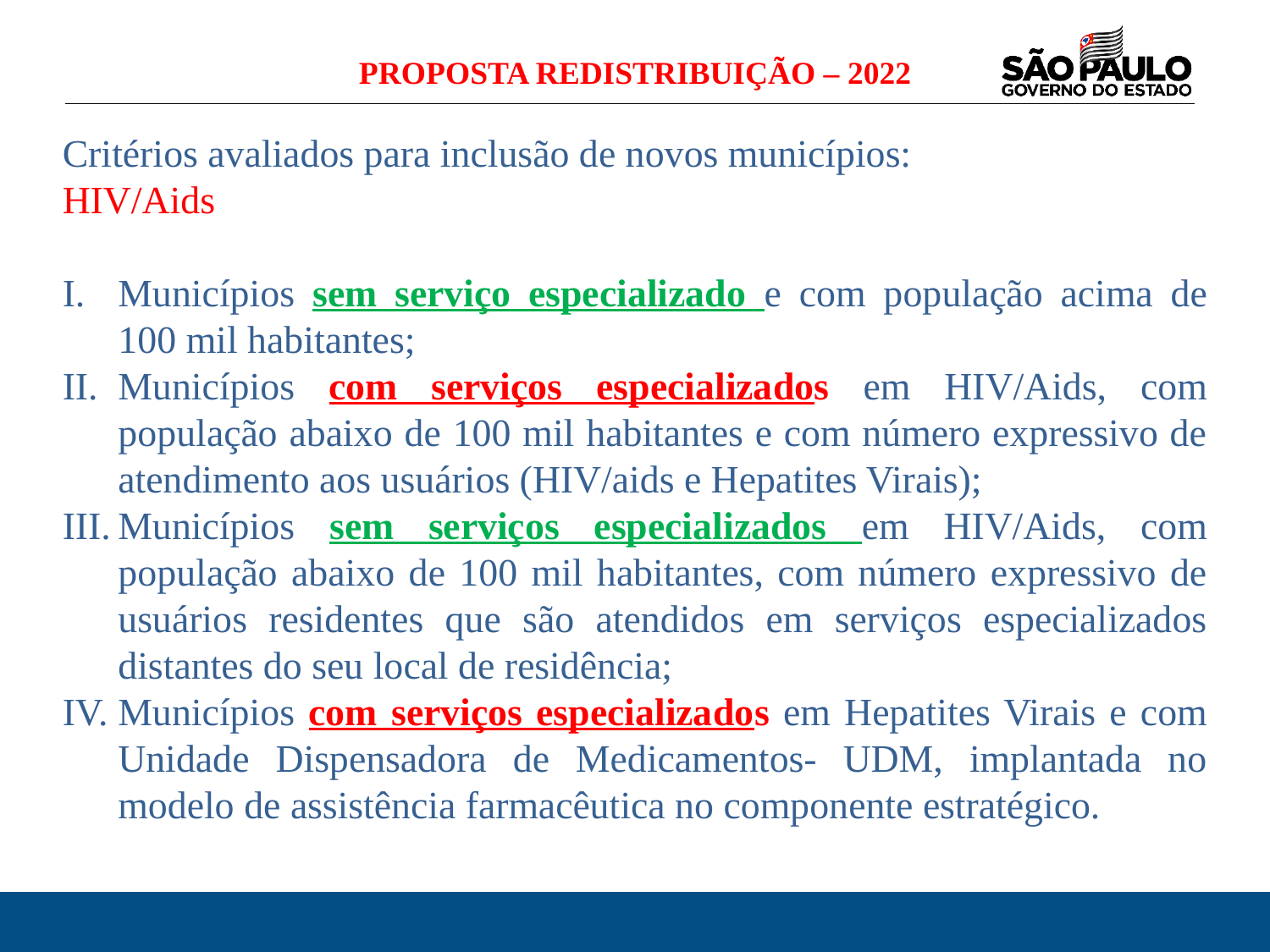

PROPOSTA REDISTRIBUIÇÃO – 2022

Critérios avaliados para inclusão de novos municípios:
HIV/Aids

Municípios sem serviço especializado e com população acima de 100 mil habitantes;
Municípios com serviços especializados em HIV/Aids, com população abaixo de 100 mil habitantes e com número expressivo de atendimento aos usuários (HIV/aids e Hepatites Virais);
Municípios sem serviços especializados em HIV/Aids, com população abaixo de 100 mil habitantes, com número expressivo de usuários residentes que são atendidos em serviços especializados distantes do seu local de residência;
Municípios com serviços especializados em Hepatites Virais e com Unidade Dispensadora de Medicamentos- UDM, implantada no modelo de assistência farmacêutica no componente estratégico.